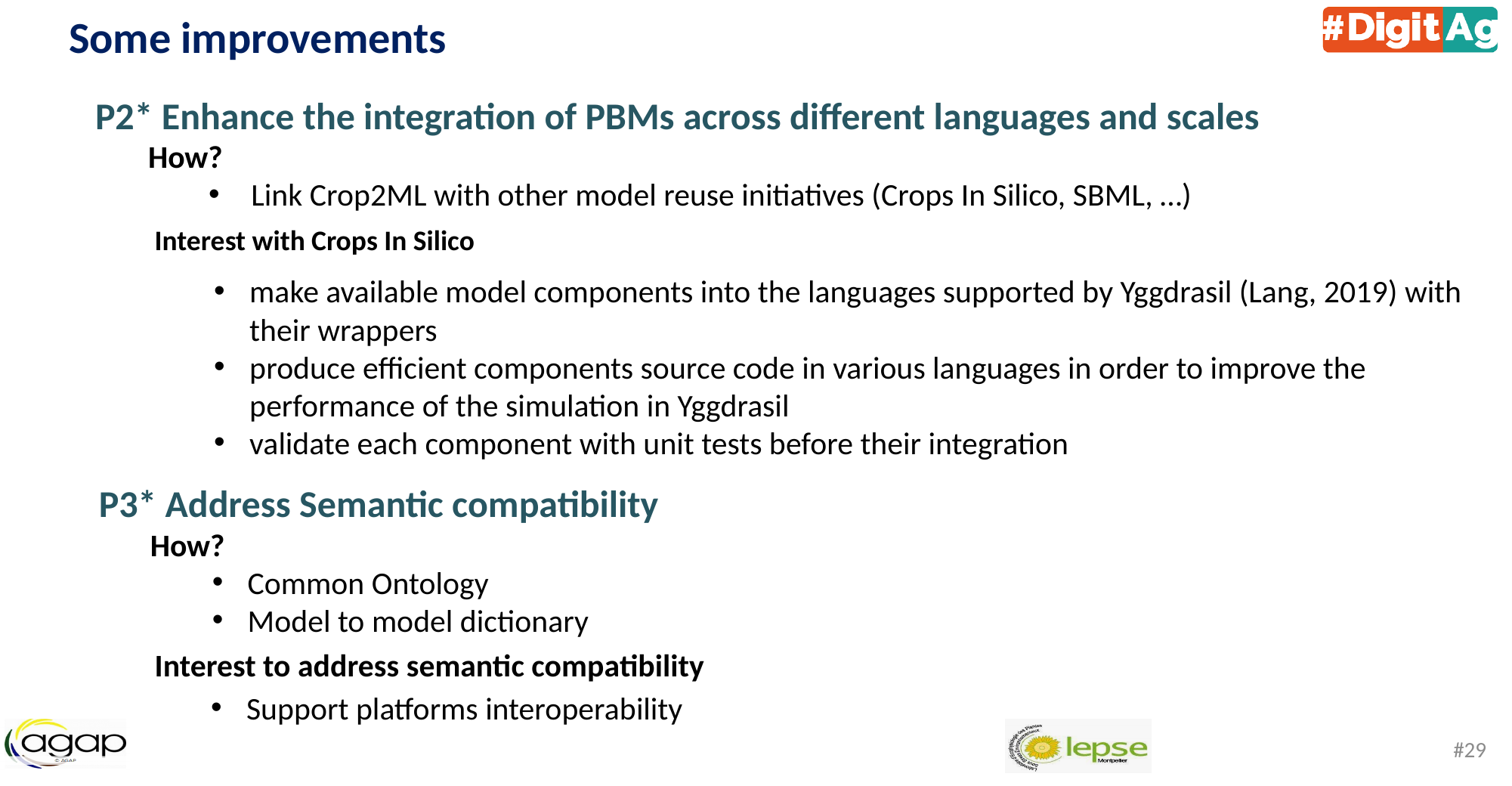

Some improvements
P2* Enhance the integration of PBMs across different languages and scales
        How?
 Link Crop2ML with other model reuse initiatives (Crops In Silico, SBML, …)

Interest with Crops In Silico
make available model components into the languages supported by Yggdrasil (Lang, 2019) with their wrappers
produce efficient components source code in various languages in order to improve the performance of the simulation in Yggdrasil
validate each component with unit tests before their integration
P3* Address Semantic compatibility
        How?
Common Ontology
Model to model dictionary

Interest to address semantic compatibility
Support platforms interoperability

29